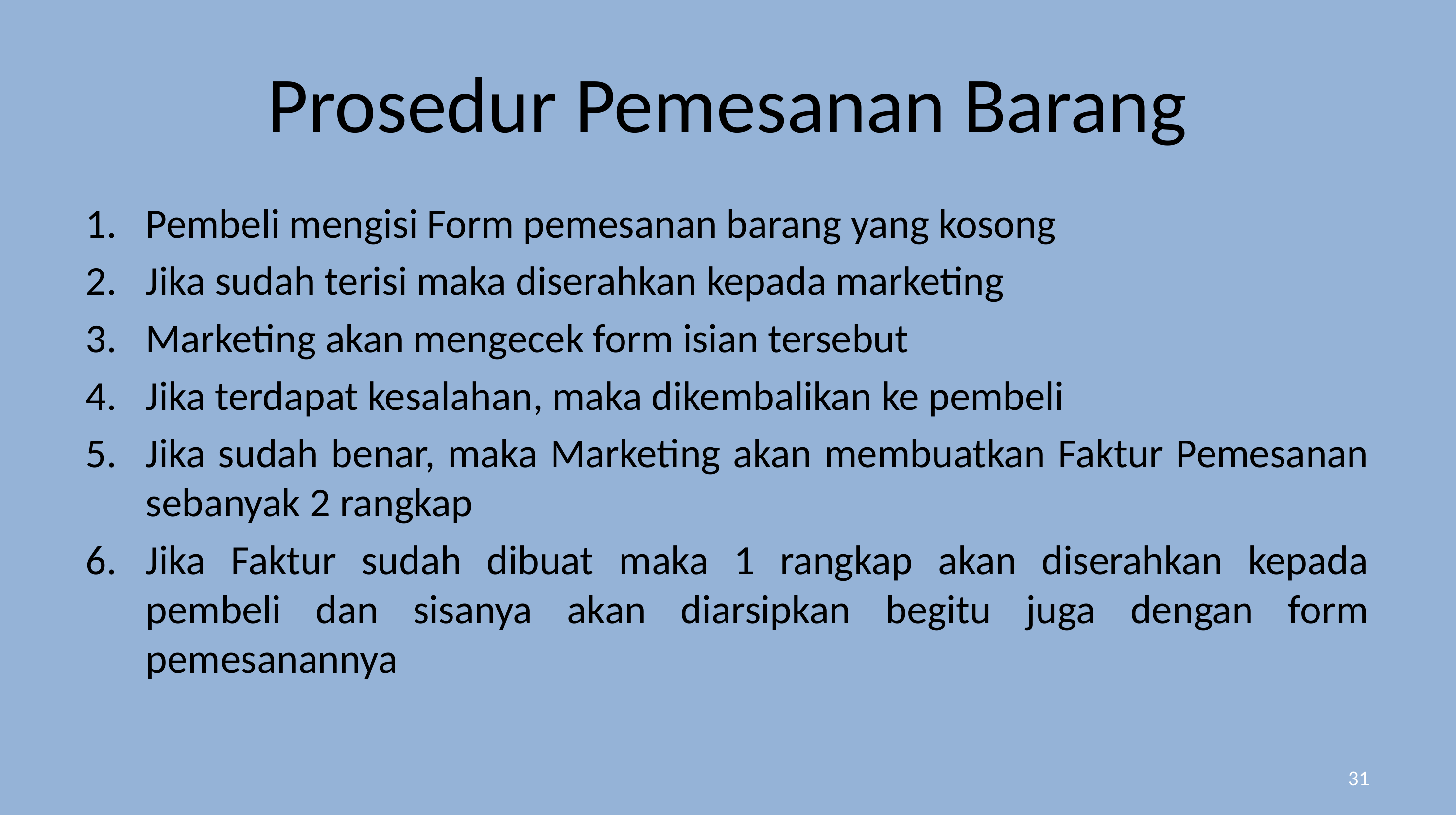

# Prosedur Pemesanan Barang
Pembeli mengisi Form pemesanan barang yang kosong
Jika sudah terisi maka diserahkan kepada marketing
Marketing akan mengecek form isian tersebut
Jika terdapat kesalahan, maka dikembalikan ke pembeli
Jika sudah benar, maka Marketing akan membuatkan Faktur Pemesanan sebanyak 2 rangkap
Jika Faktur sudah dibuat maka 1 rangkap akan diserahkan kepada pembeli dan sisanya akan diarsipkan begitu juga dengan form pemesanannya
31